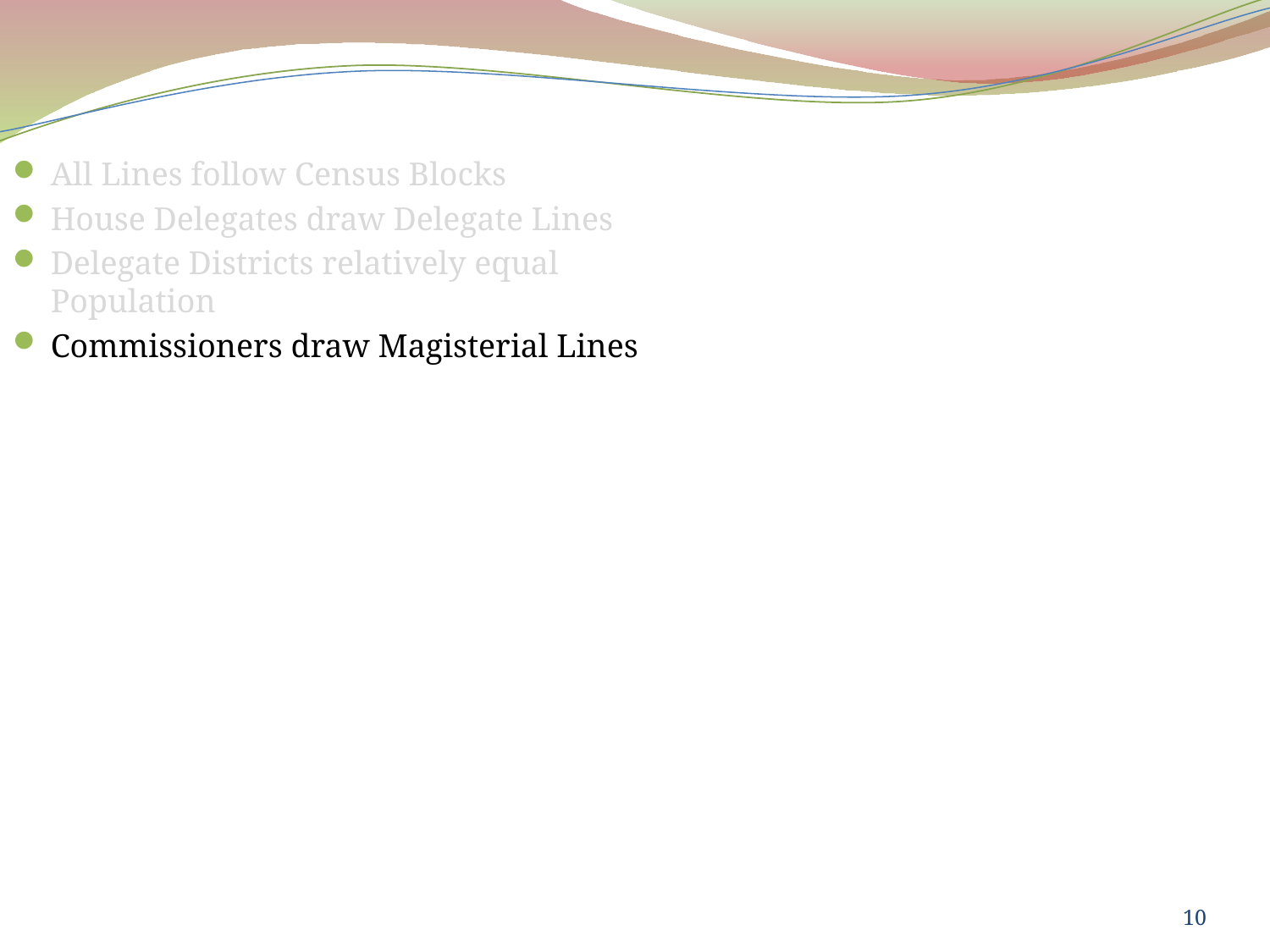

All Lines follow Census Blocks
House Delegates draw Delegate Lines
Delegate Districts relatively equal Population
Commissioners draw Magisterial Lines

10